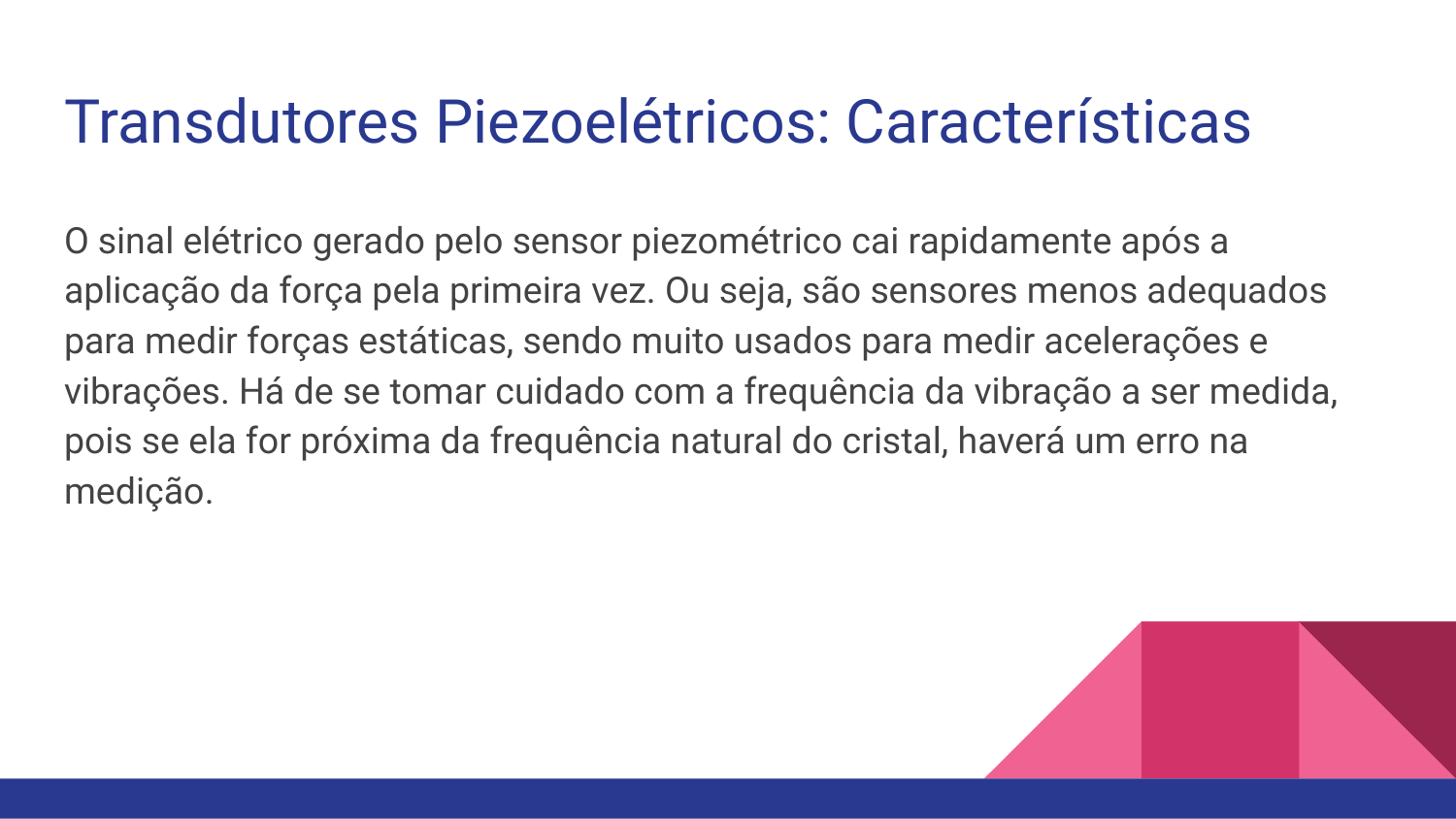

# Transdutores Piezoelétricos: Características
O sinal elétrico gerado pelo sensor piezométrico cai rapidamente após a aplicação da força pela primeira vez. Ou seja, são sensores menos adequados para medir forças estáticas, sendo muito usados para medir acelerações e vibrações. Há de se tomar cuidado com a frequência da vibração a ser medida, pois se ela for próxima da frequência natural do cristal, haverá um erro na medição.